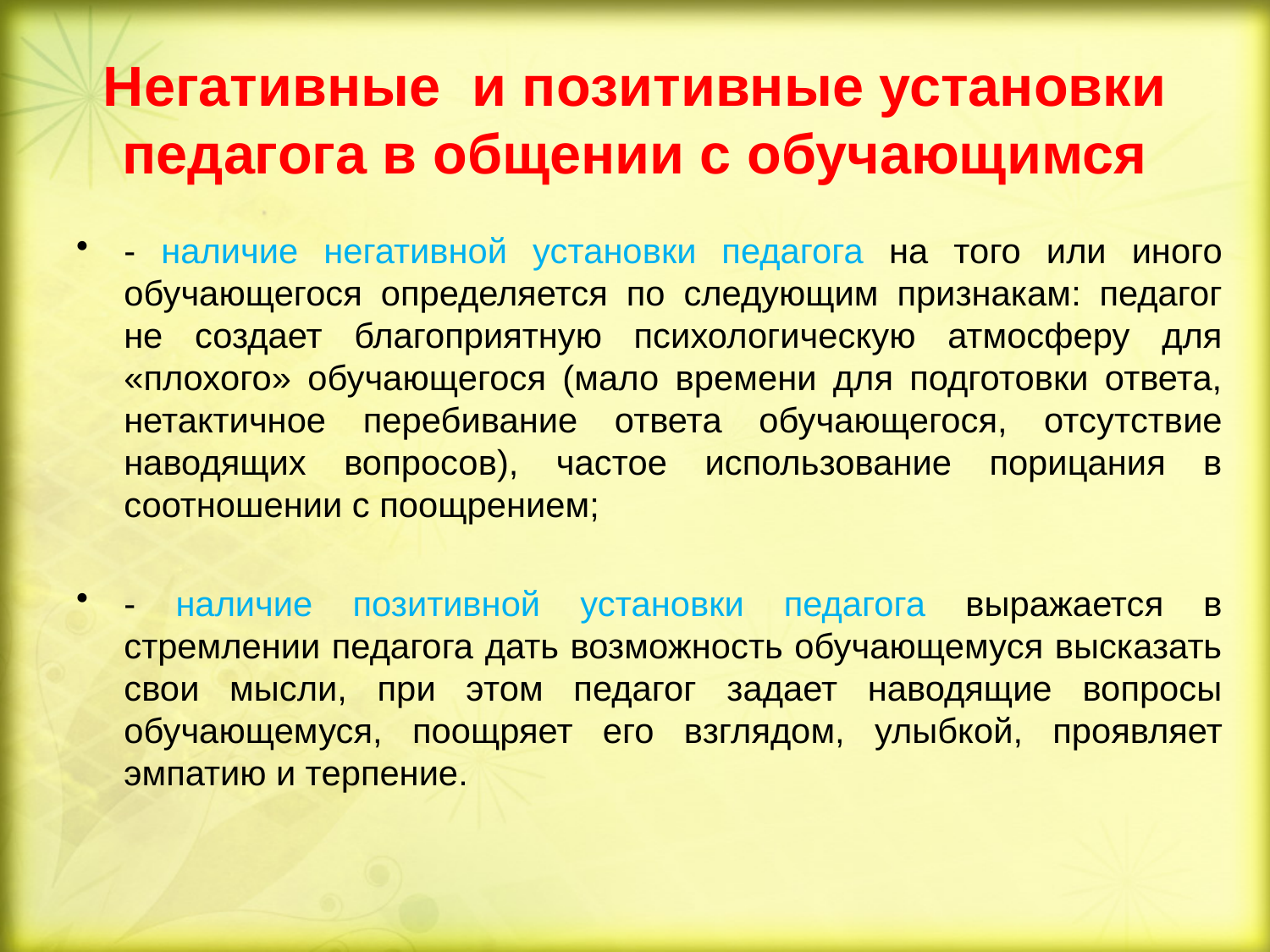

# Негативные  и позитивные установки педагога в общении с обучающимся
- наличие негативной установки педагога на того или иного обучающегося определяется по следующим признакам: педагог не создает благоприятную психологическую атмосферу для «плохого» обучающегося (мало времени для подготовки ответа, нетактичное перебивание ответа обучающегося, отсутствие наводящих вопросов), частое использование порицания в соотношении с поощрением;

- наличие позитивной установки педагога выражается в стремлении педагога дать возможность обучающемуся высказать свои мысли, при этом педагог задает наводящие вопросы обучающемуся, поощряет его взглядом, улыбкой, проявляет эмпатию и терпение.